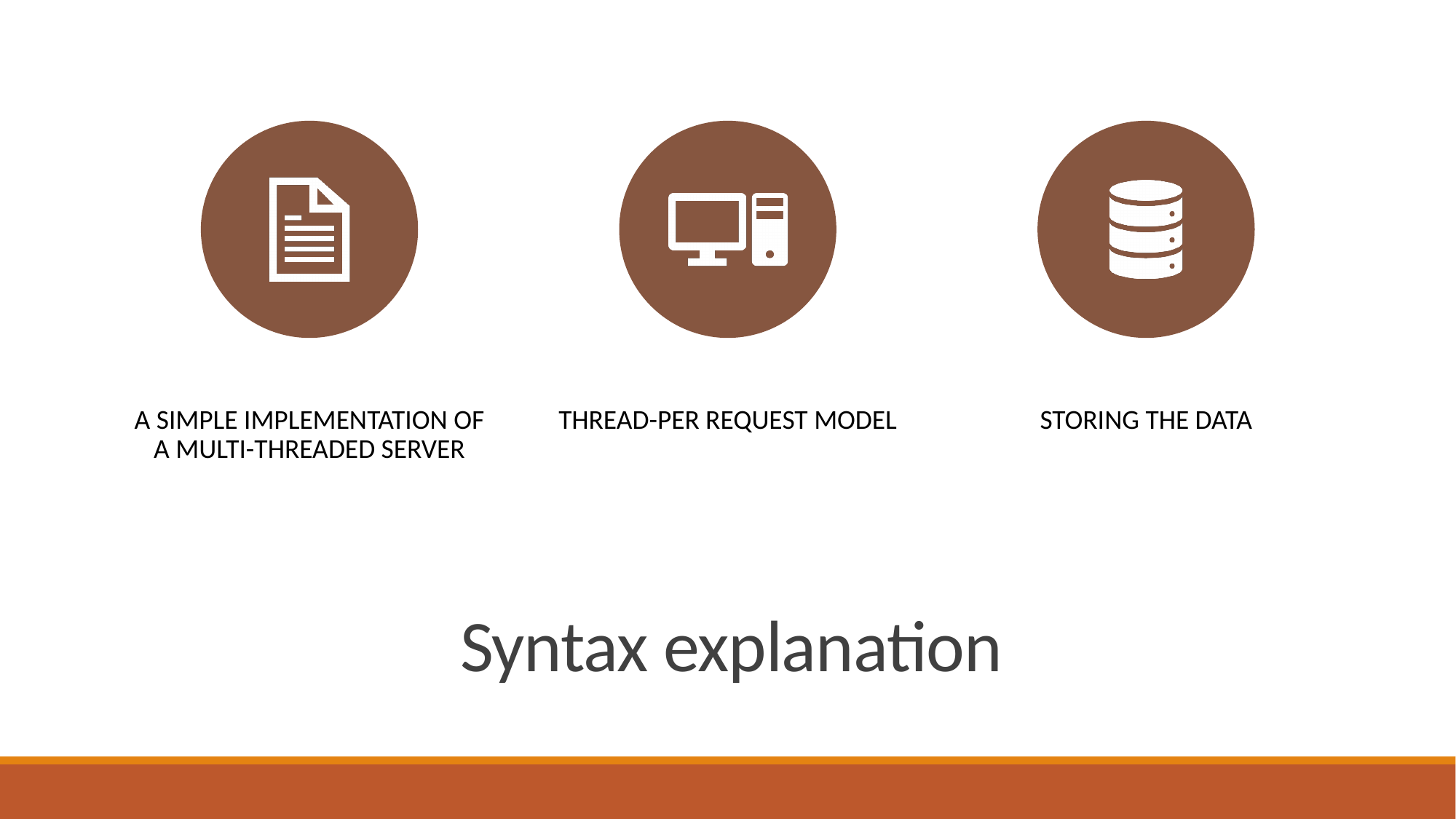

/
A simple implementation of a multi-threaded server
Thread-per request model
Storing the data
# Syntax explanation